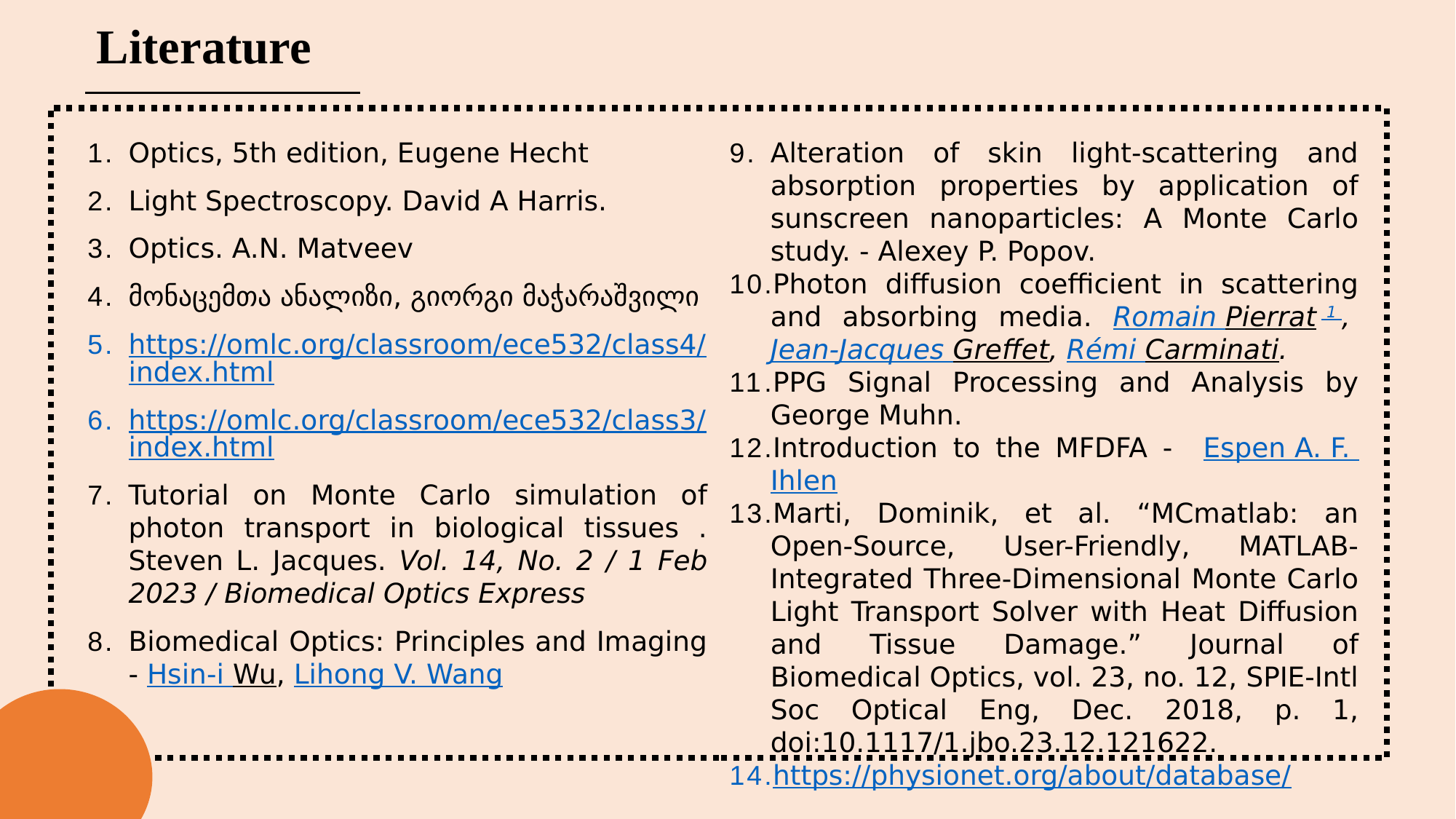

# Literature

Optics, 5th edition, Eugene Hecht
Light Spectroscopy. David A Harris.
Optics. A.N. Matveev
მონაცემთა ანალიზი, გიორგი მაჭარაშვილი
https://omlc.org/classroom/ece532/class4/index.html
https://omlc.org/classroom/ece532/class3/index.html
Tutorial on Monte Carlo simulation of photon transport in biological tissues . Steven L. Jacques. Vol. 14, No. 2 / 1 Feb 2023 / Biomedical Optics Express
Biomedical Optics: Principles and Imaging - Hsin-i Wu, Lihong V. Wang

Alteration of skin light-scattering and absorption properties by application of sunscreen nanoparticles: A Monte Carlo study. - Alexey P. Popov.
Photon diffusion coefficient in scattering and absorbing media. Romain Pierrat  1 , Jean-Jacques Greffet, Rémi Carminati.
PPG Signal Processing and Analysis by George Muhn.
Introduction to the MFDFA -  Espen A. F. Ihlen
Marti, Dominik, et al. “MCmatlab: an Open-Source, User-Friendly, MATLAB-Integrated Three-Dimensional Monte Carlo Light Transport Solver with Heat Diffusion and Tissue Damage.” Journal of Biomedical Optics, vol. 23, no. 12, SPIE-Intl Soc Optical Eng, Dec. 2018, p. 1, doi:10.1117/1.jbo.23.12.121622.
https://physionet.org/about/database/